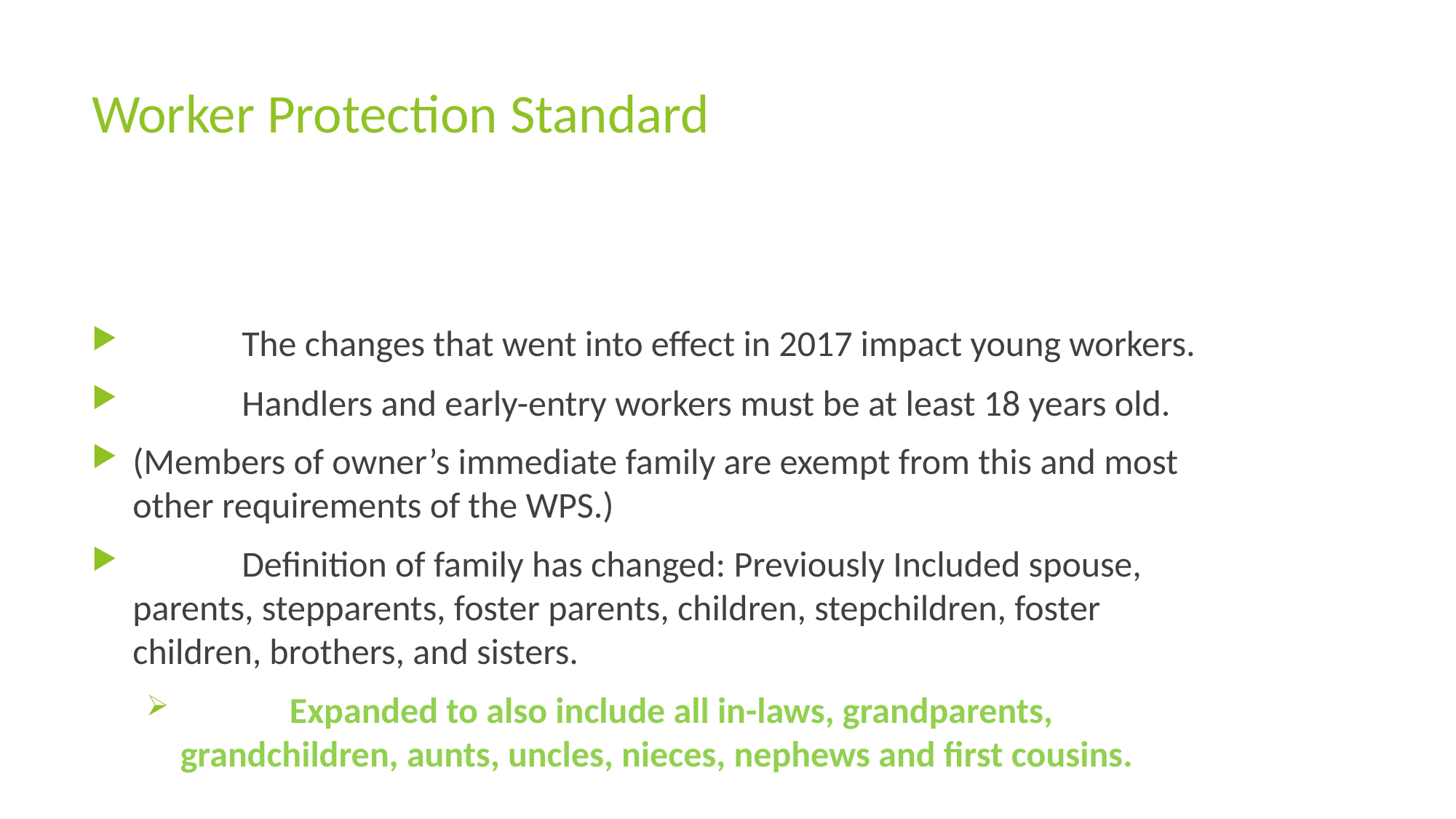

# Worker Protection Standard

	The changes that went into effect in 2017 impact young workers.
	Handlers and early-entry workers must be at least 18 years old.
(Members of owner’s immediate family are exempt from this and most other requirements of the WPS.)
	Definition of family has changed: Previously Included spouse, parents, stepparents, foster parents, children, stepchildren, foster children, brothers, and sisters.
	Expanded to also include all in-laws, grandparents, grandchildren, aunts, uncles, nieces, nephews and first cousins.